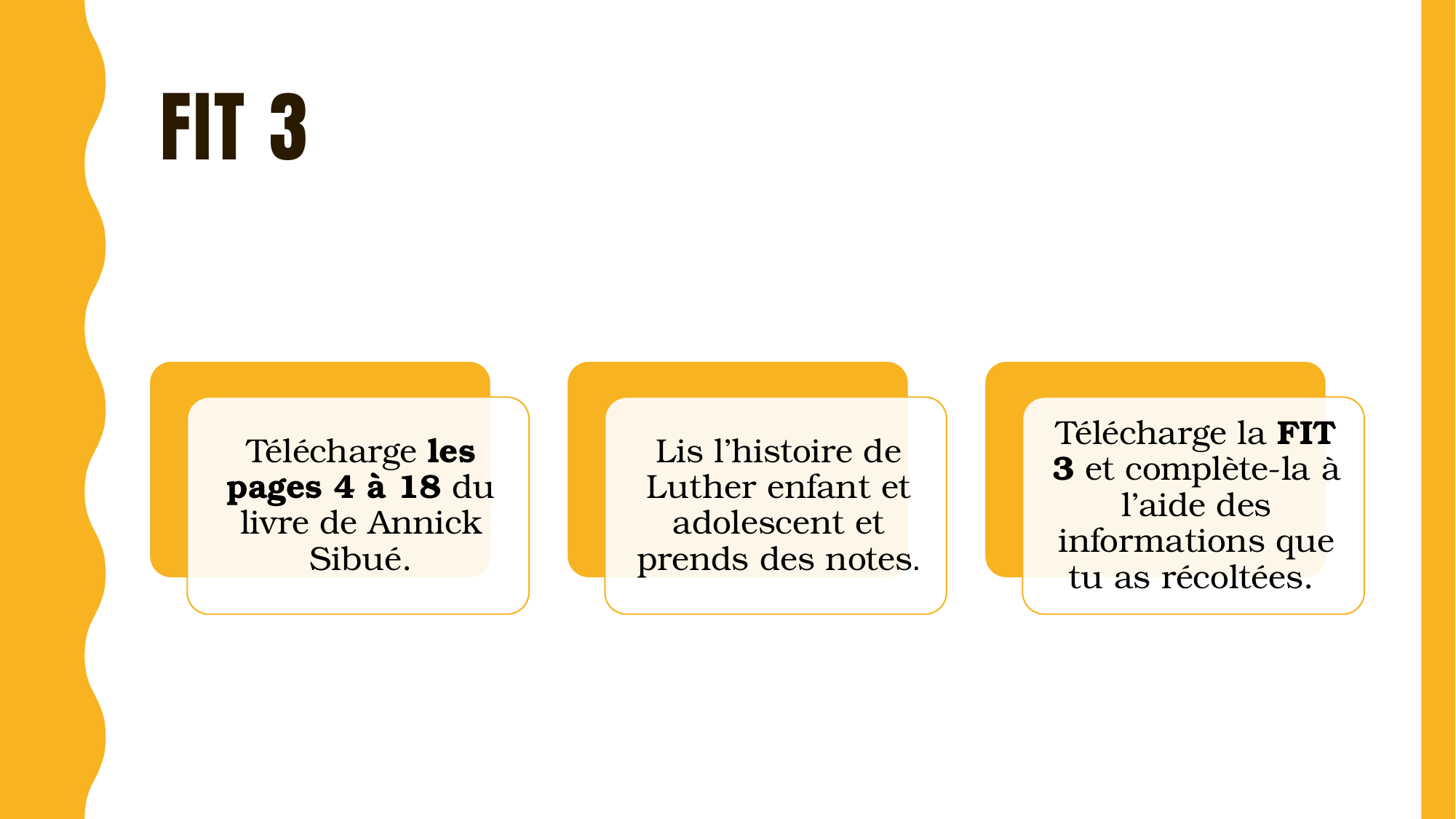

# FIT 3
Télécharge les pages 4 à 18 du livre de Annick Sibué.
Lis l’histoire de Luther enfant et adolescent et prends des notes.
Télécharge la FIT 3 et complète-la à l’aide des informations que tu as récoltées.